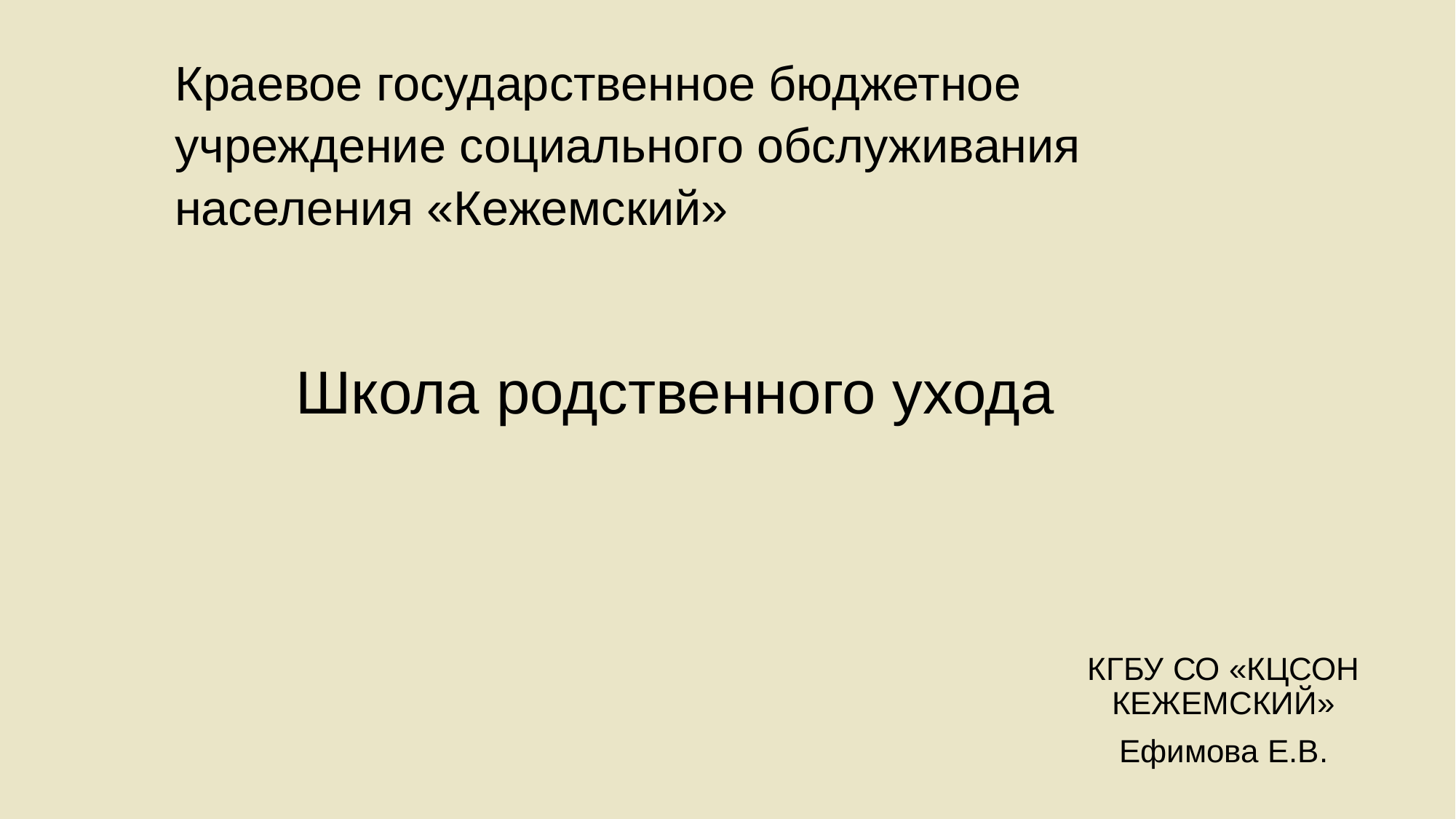

Краевое государственное бюджетное учреждение социального обслуживания населения «Кежемский»
# Школа родственного ухода
КГБУ СО «КЦСОН КЕЖЕМСКИЙ»
Ефимова Е.В.